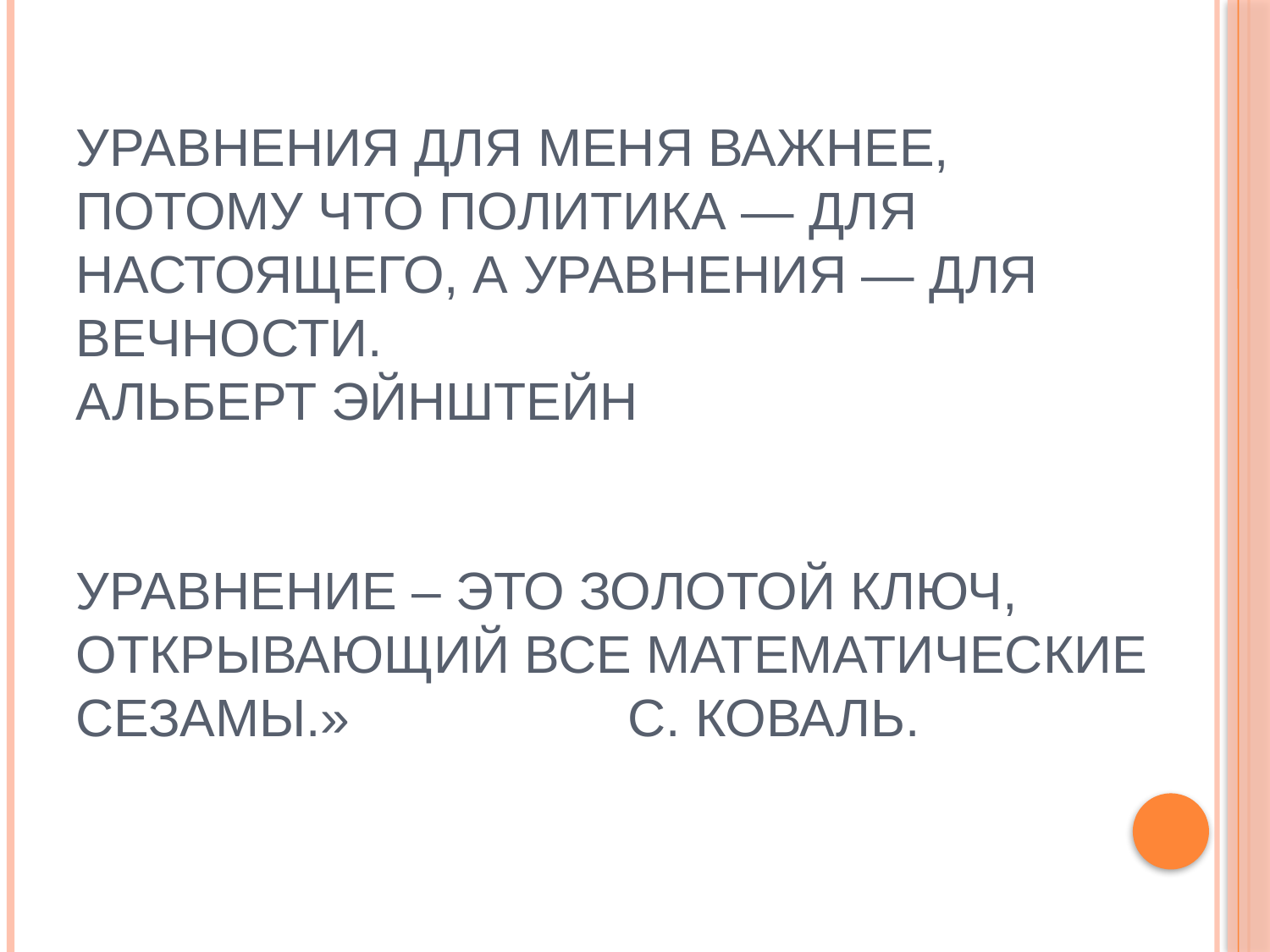

# Уравнения для меня важнее, потому что политика — для настоящего, а уравнения — для вечности. Альберт Эйнштейн Уравнение – это золотой ключ, открывающий все математические сезамы.»                   С. Коваль.